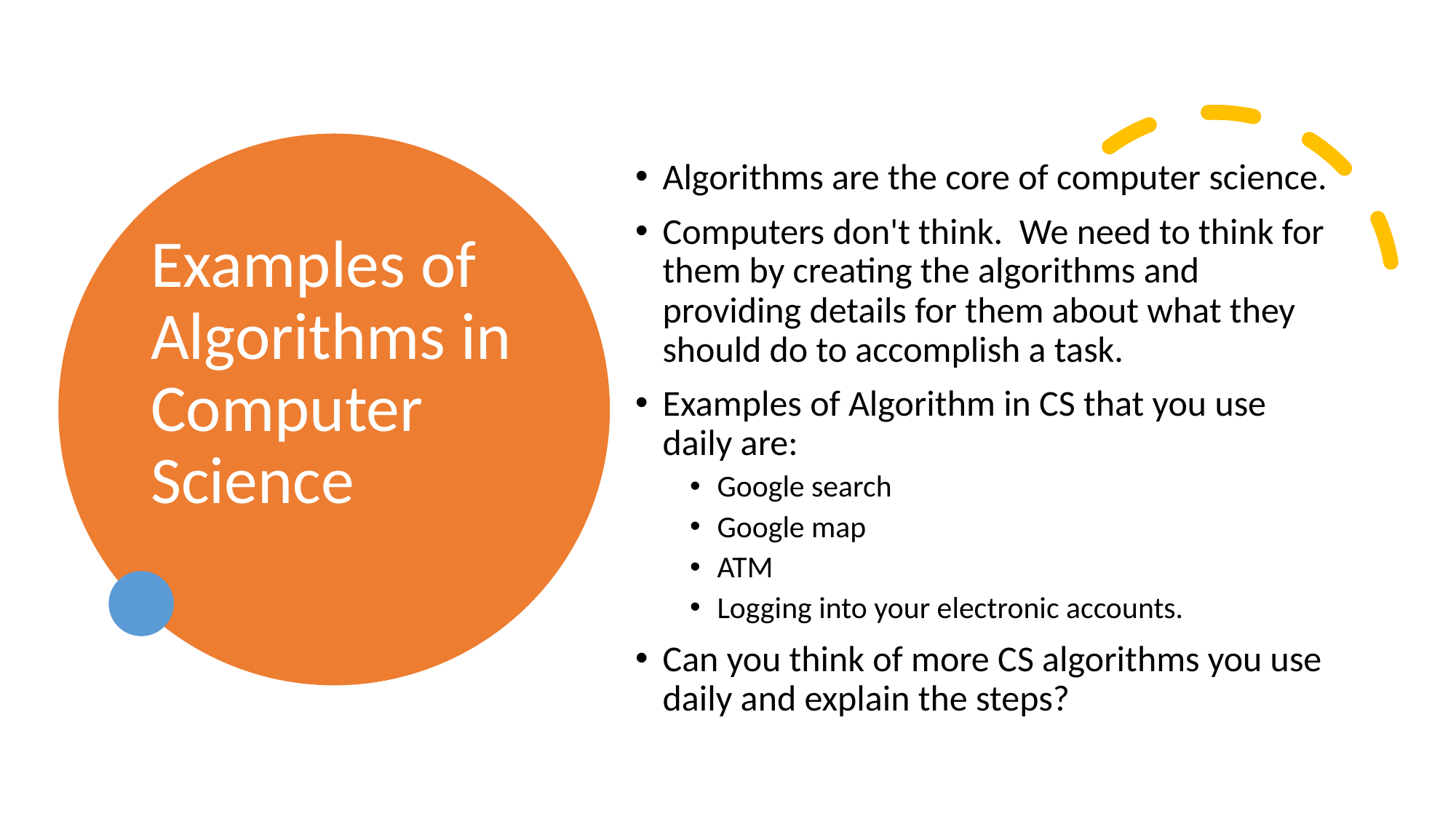

Algorithms are the core of computer science.
Computers don't think.  We need to think for them by creating the algorithms and providing details for them about what they should do to accomplish a task.
Examples of Algorithm in CS that you use daily are:
Google search
Google map
ATM
Logging into your electronic accounts.
Can you think of more CS algorithms you use daily and explain the steps?

# Examples of Algorithms in Computer Science